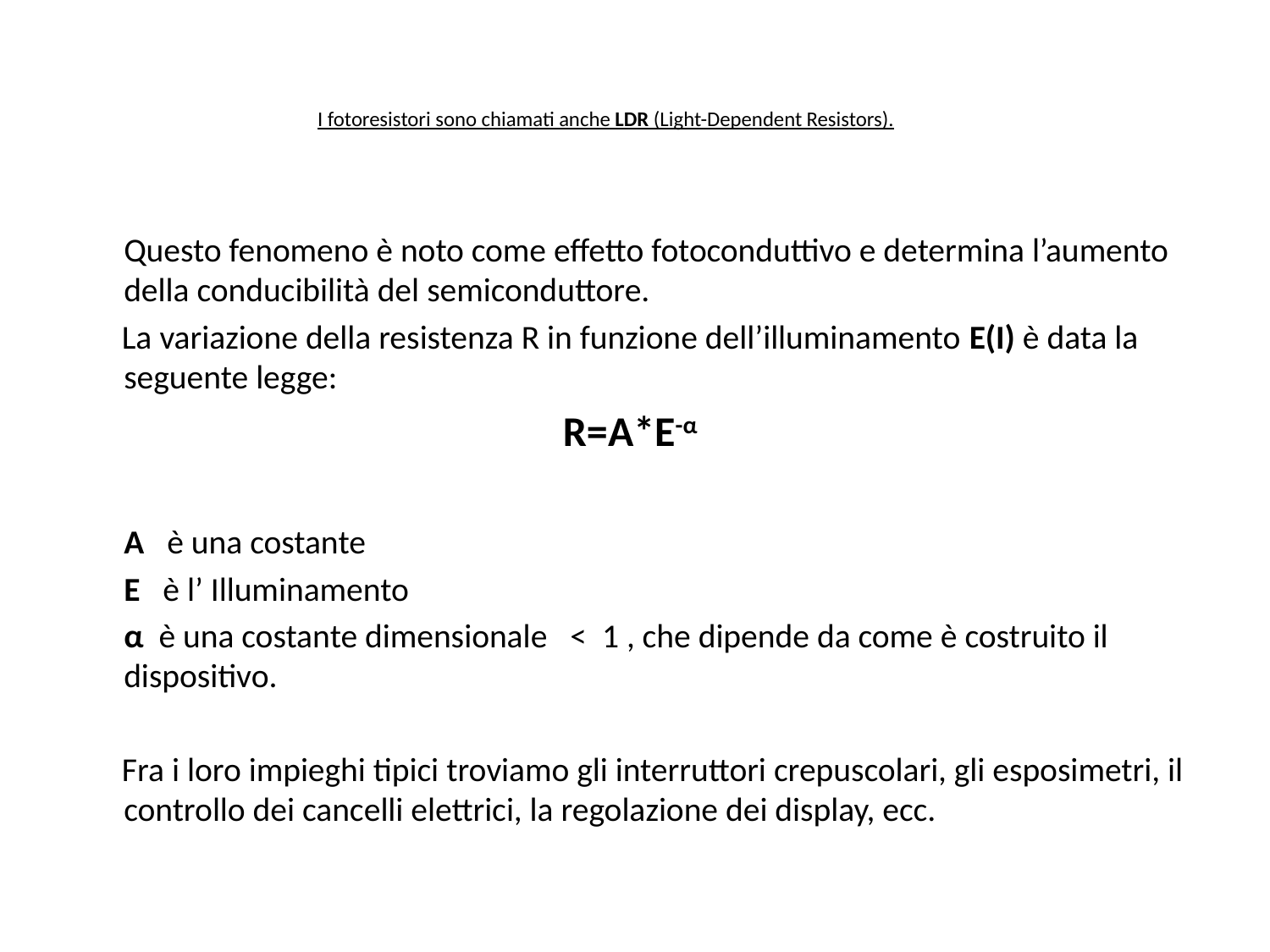

# I fotoresistori sono chiamati anche LDR (Light-Dependent Resistors).
 	Questo fenomeno è noto come effetto fotoconduttivo e determina l’aumento della conducibilità del semiconduttore.
      La variazione della resistenza R in funzione dell’illuminamento E(I) è data la seguente legge:
R=A*E-α

 	A   è una costante
	E   è l’ Illuminamento
	α  è una costante dimensionale   <  1 , che dipende da come è costruito il dispositivo.

      Fra i loro impieghi tipici troviamo gli interruttori crepuscolari, gli esposimetri, il controllo dei cancelli elettrici, la regolazione dei display, ecc.